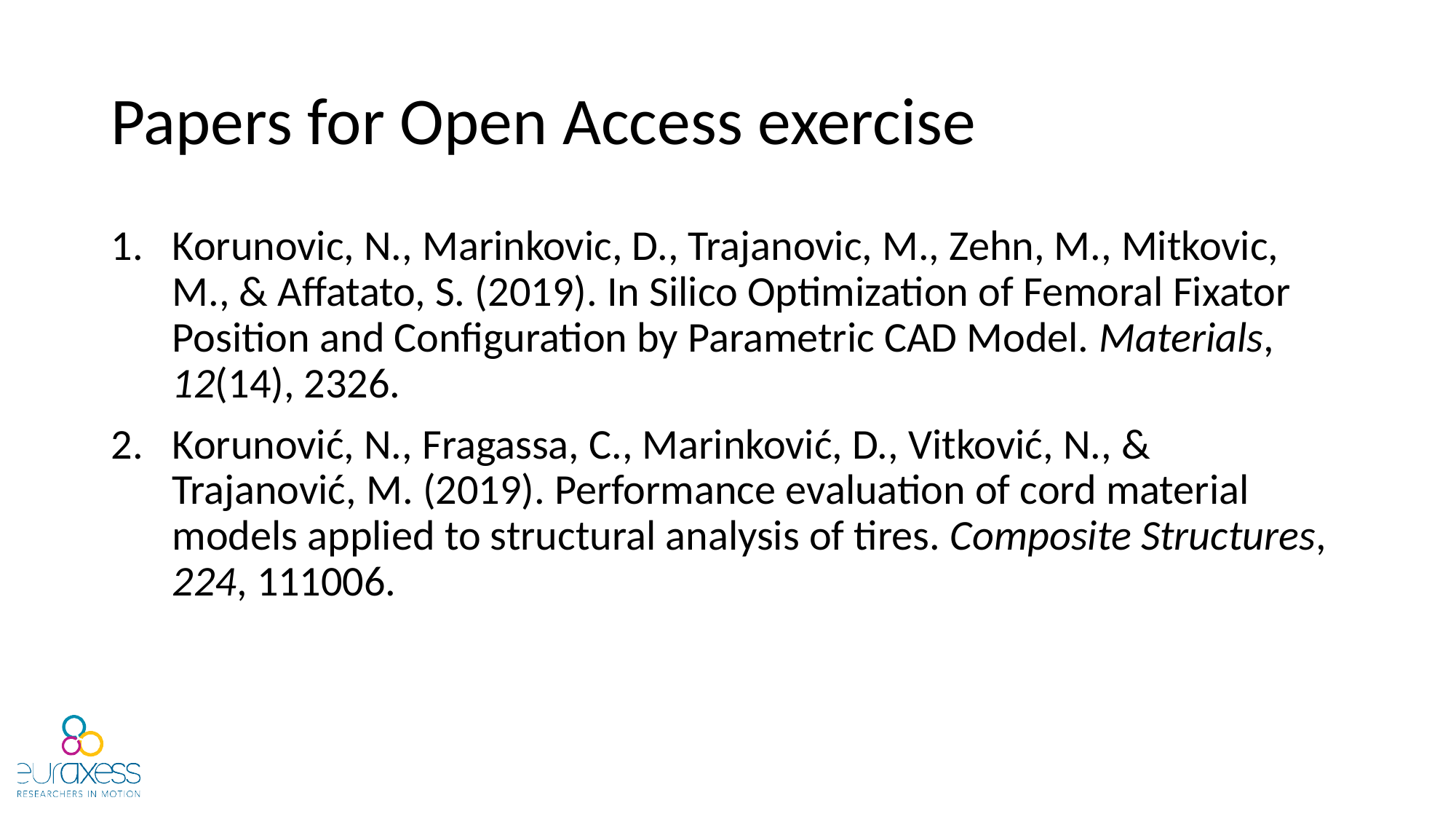

# Papers for Open Access exercise
Korunovic, N., Marinkovic, D., Trajanovic, M., Zehn, M., Mitkovic, M., & Affatato, S. (2019). In Silico Optimization of Femoral Fixator Position and Configuration by Parametric CAD Model. Materials, 12(14), 2326.
Korunović, N., Fragassa, C., Marinković, D., Vitković, N., & Trajanović, M. (2019). Performance evaluation of cord material models applied to structural analysis of tires. Composite Structures, 224, 111006.